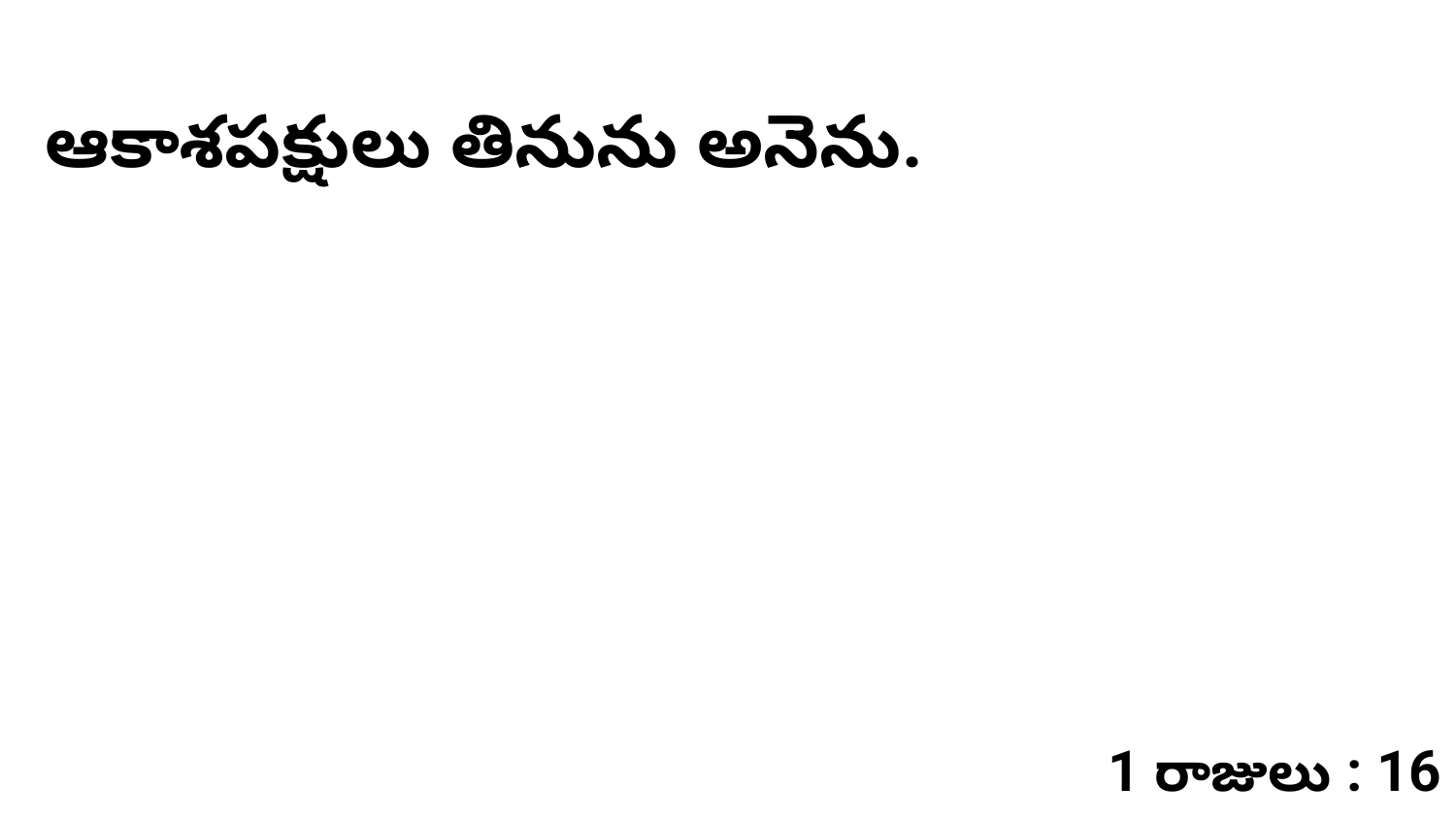

ఆకాశపక్షులు తినును అనెను.
1 రాజులు : 16